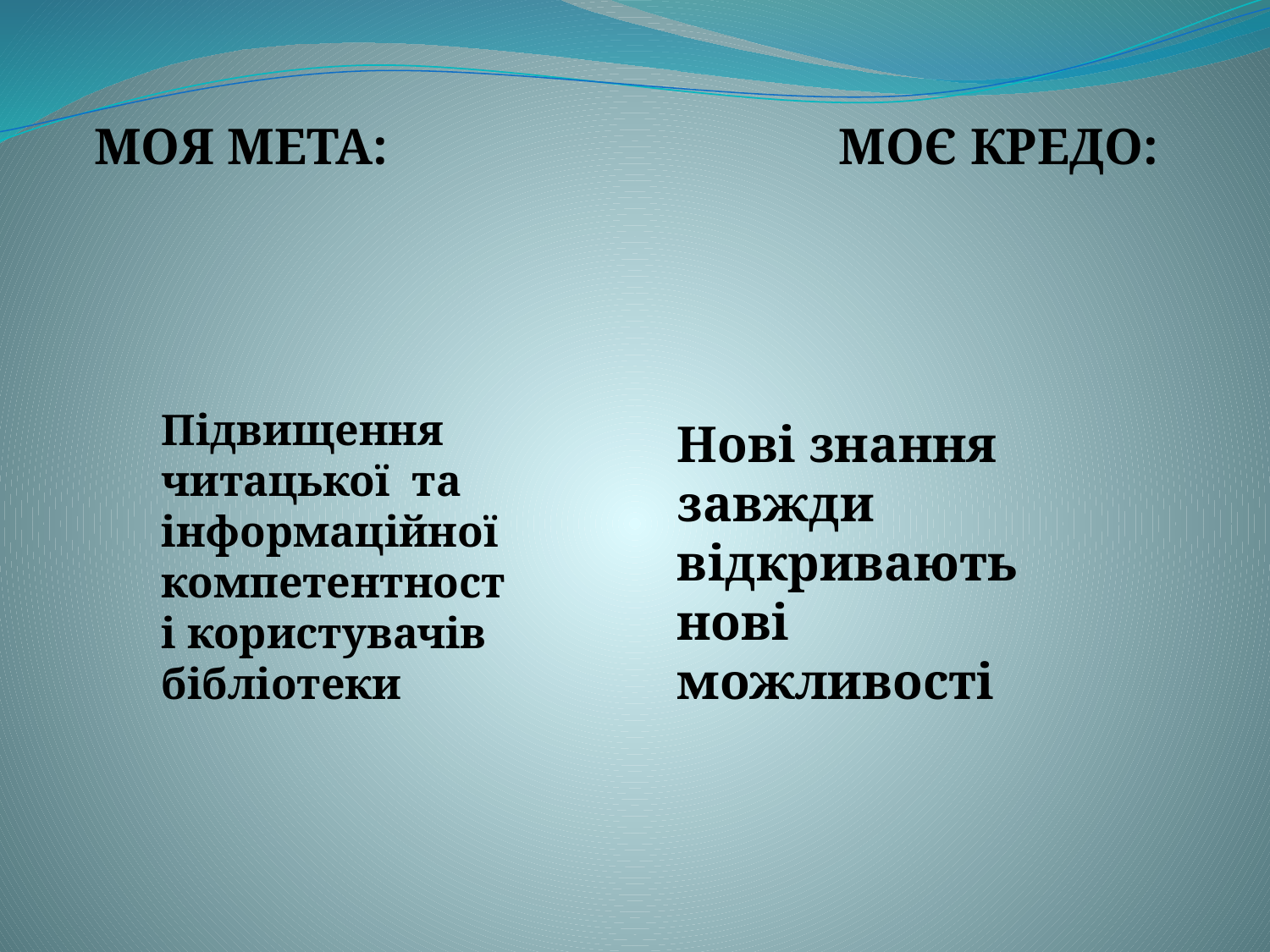

МОЯ МЕТА:                                   МОЄ КРЕДО:
Підвищення читацької  та інформаційної компетентності користувачів бібліотеки
Нові знання завжди відкривають нові можливості